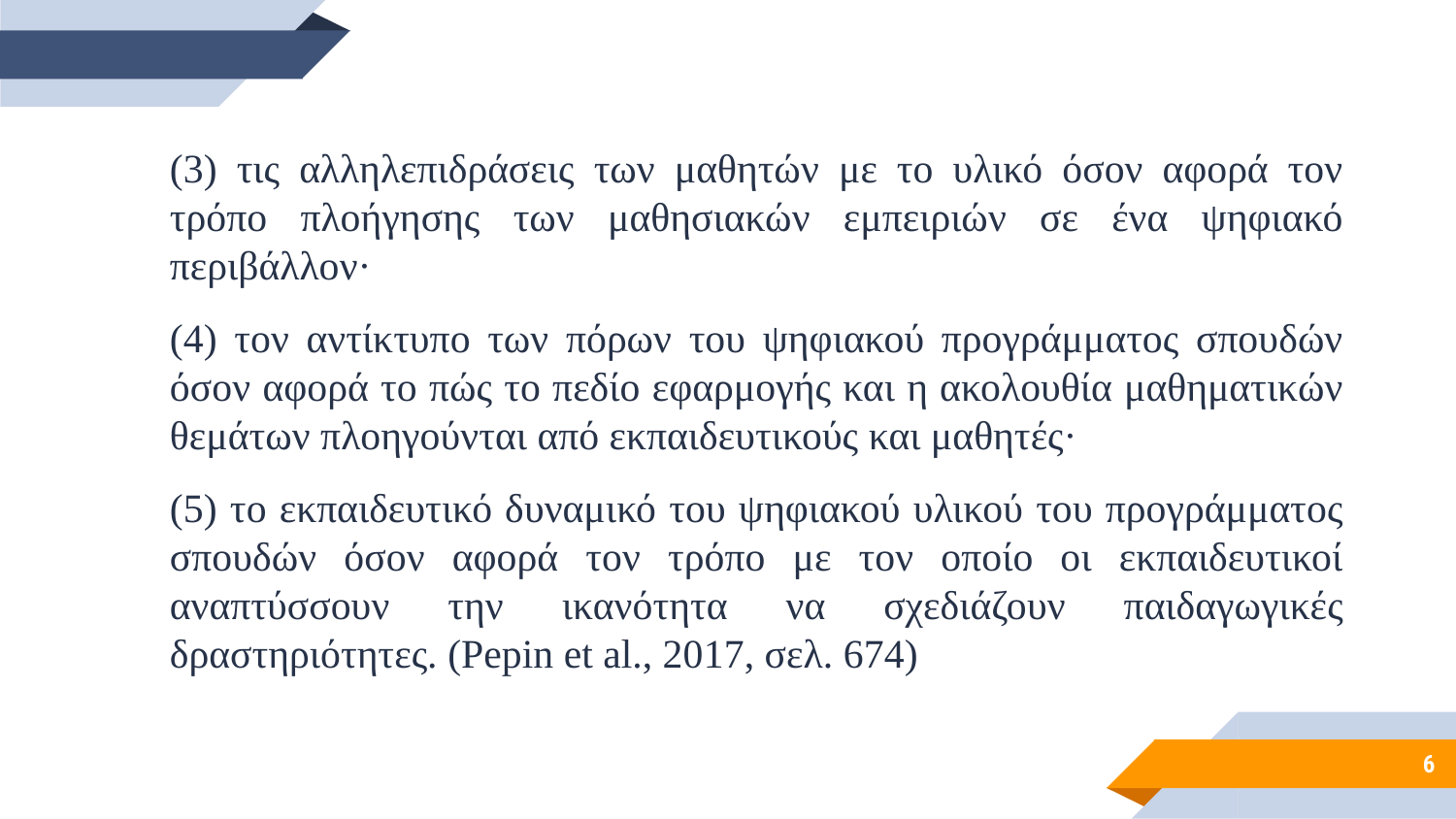

(3) τις αλληλεπιδράσεις των μαθητών με το υλικό όσον αφορά τον τρόπο πλοήγησης των μαθησιακών εμπειριών σε ένα ψηφιακό περιβάλλον·
(4) τον αντίκτυπο των πόρων του ψηφιακού προγράμματος σπουδών όσον αφορά το πώς το πεδίο εφαρμογής και η ακολουθία μαθηματικών θεμάτων πλοηγούνται από εκπαιδευτικούς και μαθητές·
(5) το εκπαιδευτικό δυναμικό του ψηφιακού υλικού του προγράμματος σπουδών όσον αφορά τον τρόπο με τον οποίο οι εκπαιδευτικοί αναπτύσσουν την ικανότητα να σχεδιάζουν παιδαγωγικές δραστηριότητες. (Pepin et al., 2017, σελ. 674)
6